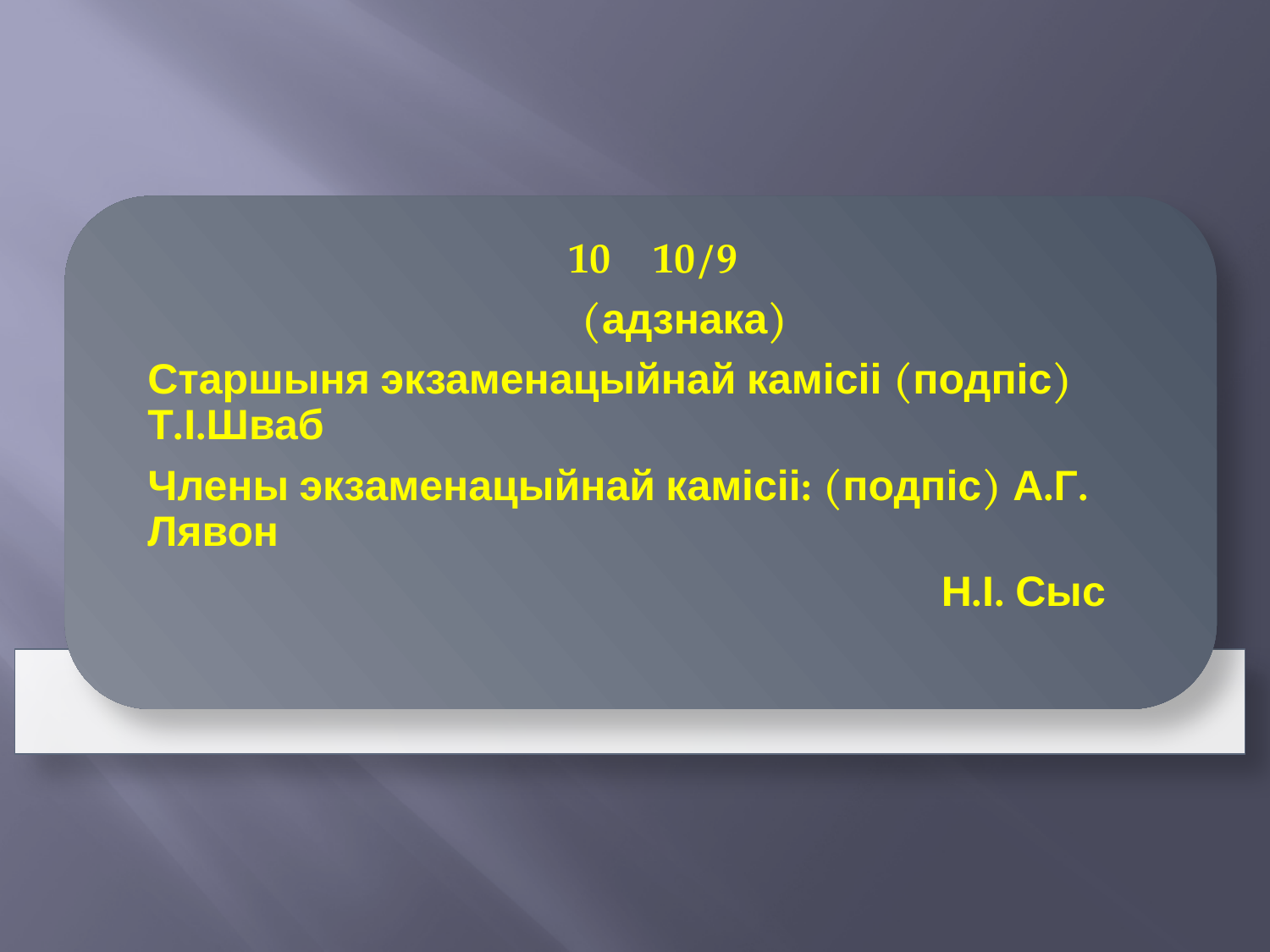

10    10/9
                                         (адзнака)
Старшыня экзаменацыйнай камісіі (подпіс) Т.І.Шваб
Члены экзаменацыйнай камісіі: (подпіс) А.Г. Лявон
                                                                           Н.І. Сыс